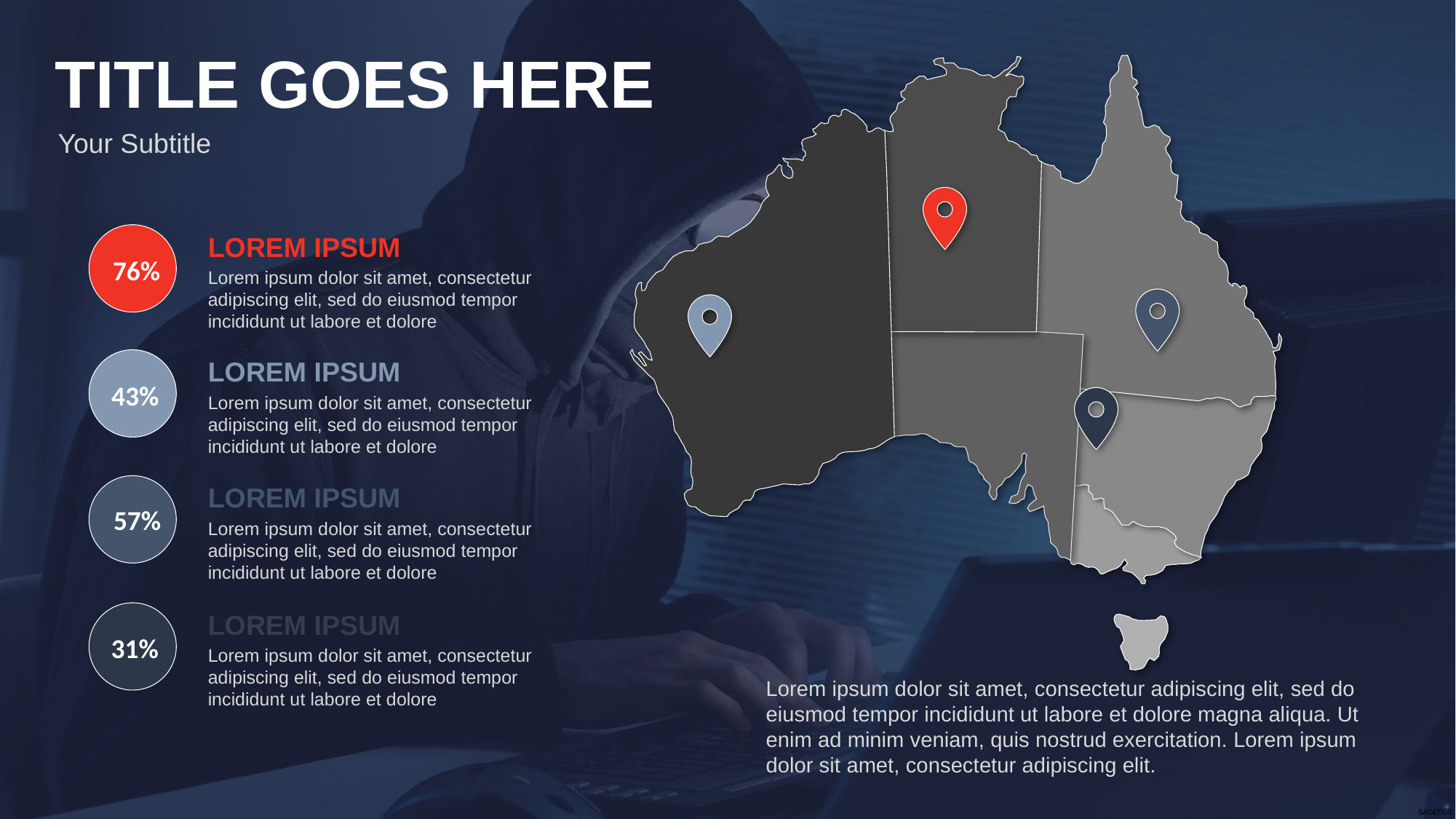

TITLE GOES HERE
Your Subtitle

LOREM IPSUM
Lorem ipsum dolor sit amet, consectetur adipiscing elit, sed do eiusmod tempor incididunt ut labore et dolore
76%

LOREM IPSUM
Lorem ipsum dolor sit amet, consectetur adipiscing elit, sed do eiusmod tempor incididunt ut labore et dolore
43%

LOREM IPSUM
Lorem ipsum dolor sit amet, consectetur adipiscing elit, sed do eiusmod tempor incididunt ut labore et dolore

57%

LOREM IPSUM
Lorem ipsum dolor sit amet, consectetur adipiscing elit, sed do eiusmod tempor incididunt ut labore et dolore

31%
Lorem ipsum dolor sit amet, consectetur adipiscing elit, sed do eiusmod tempor incididunt ut labore et dolore magna aliqua. Ut enim ad minim veniam, quis nostrud exercitation. Lorem ipsum dolor sit amet, consectetur adipiscing elit.